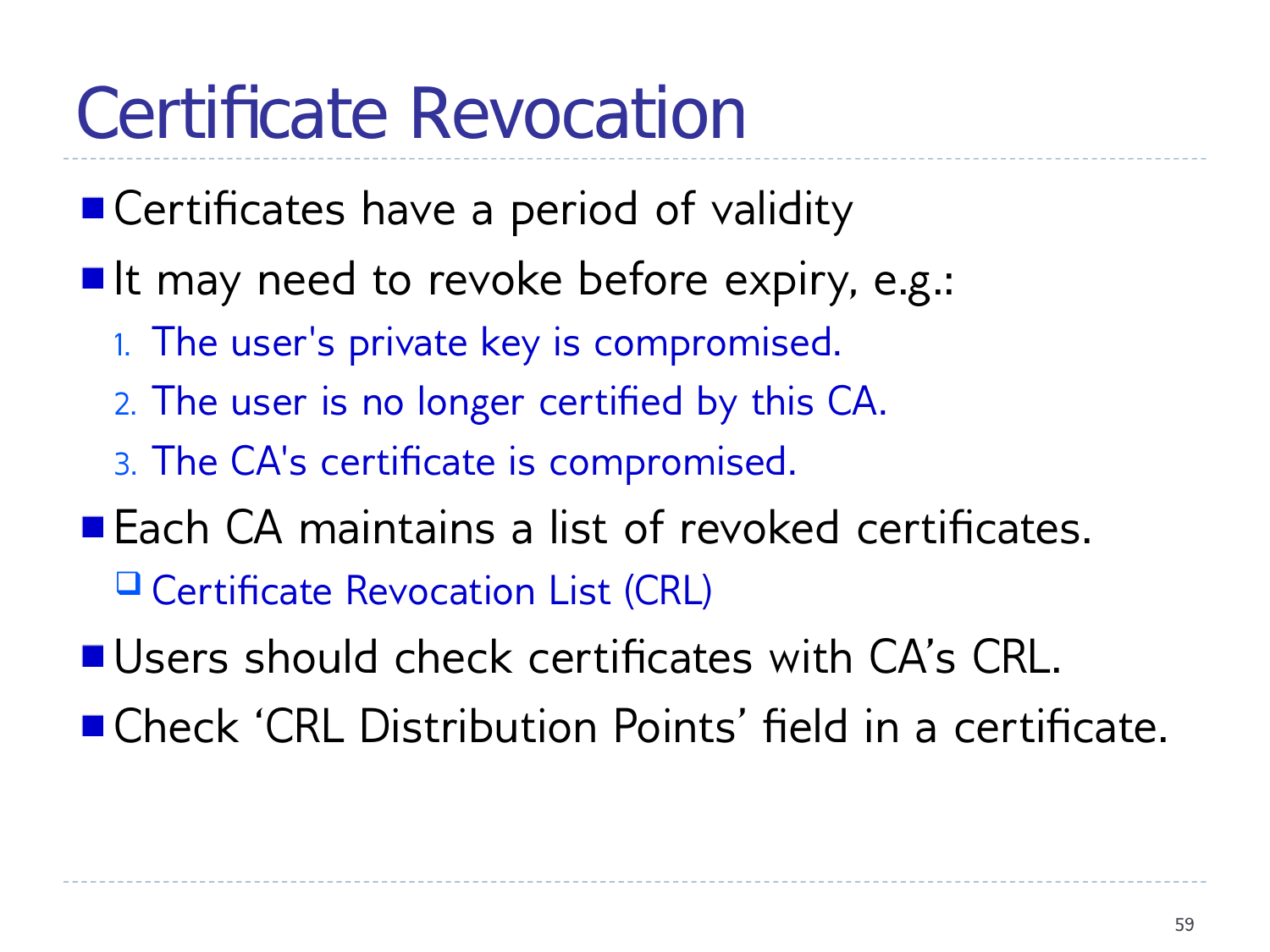

Certificate Revocation
Certificates have a period of validity
It may need to revoke before expiry, e.g.:
The user's private key is compromised.
The user is no longer certified by this CA.
The CA's certificate is compromised.
Each CA maintains a list of revoked certificates.
Certificate Revocation List (CRL)
Users should check certificates with CA’s CRL.
Check ‘CRL Distribution Points’ field in a certificate.
59